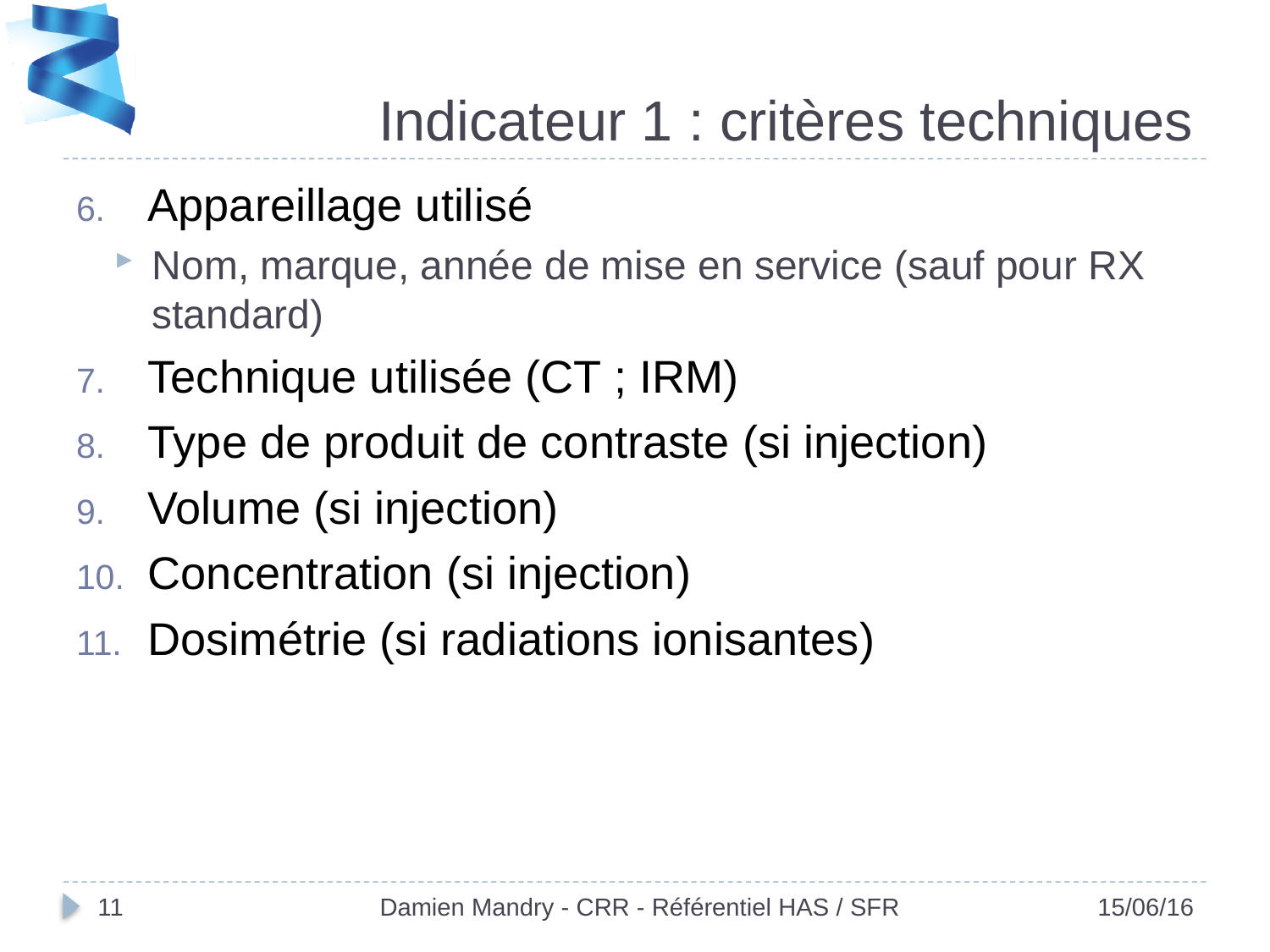

# Indicateur 1 : critères techniques
Appareillage utilisé
Nom, marque, année de mise en service (sauf pour RX standard)
Technique utilisée (CT ; IRM)
Type de produit de contraste (si injection)
Volume (si injection)
Concentration (si injection)
Dosimétrie (si radiations ionisantes)
11
Damien Mandry - CRR - Référentiel HAS / SFR
15/06/16